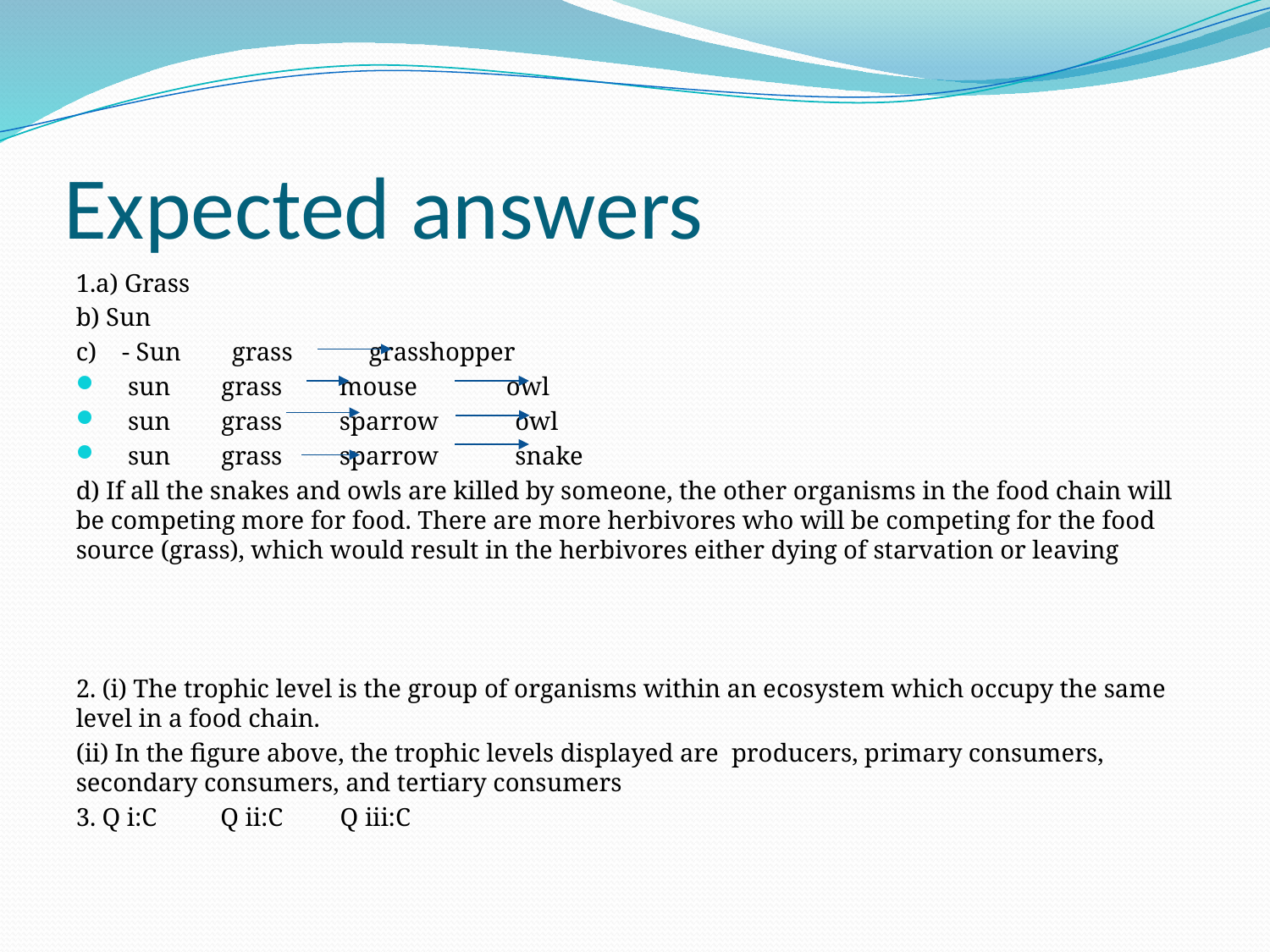

# Expected answers
1.a) Grass
b) Sun
c)    - Sun        grass            grasshopper
   sun        grass         mouse              owl
   sun        grass         sparrow            owl
   sun        grass         sparrow            snake
d) If all the snakes and owls are killed by someone, the other organisms in the food chain will be competing more for food. There are more herbivores who will be competing for the food source (grass), which would result in the herbivores either dying of starvation or leaving

2. (i) The trophic level is the group of organisms within an ecosystem which occupy the same level in a food chain.
(ii) In the figure above, the trophic levels displayed are  producers, primary consumers, secondary consumers, and tertiary consumers
3. Q i:C          Q ii:C         Q iii:C